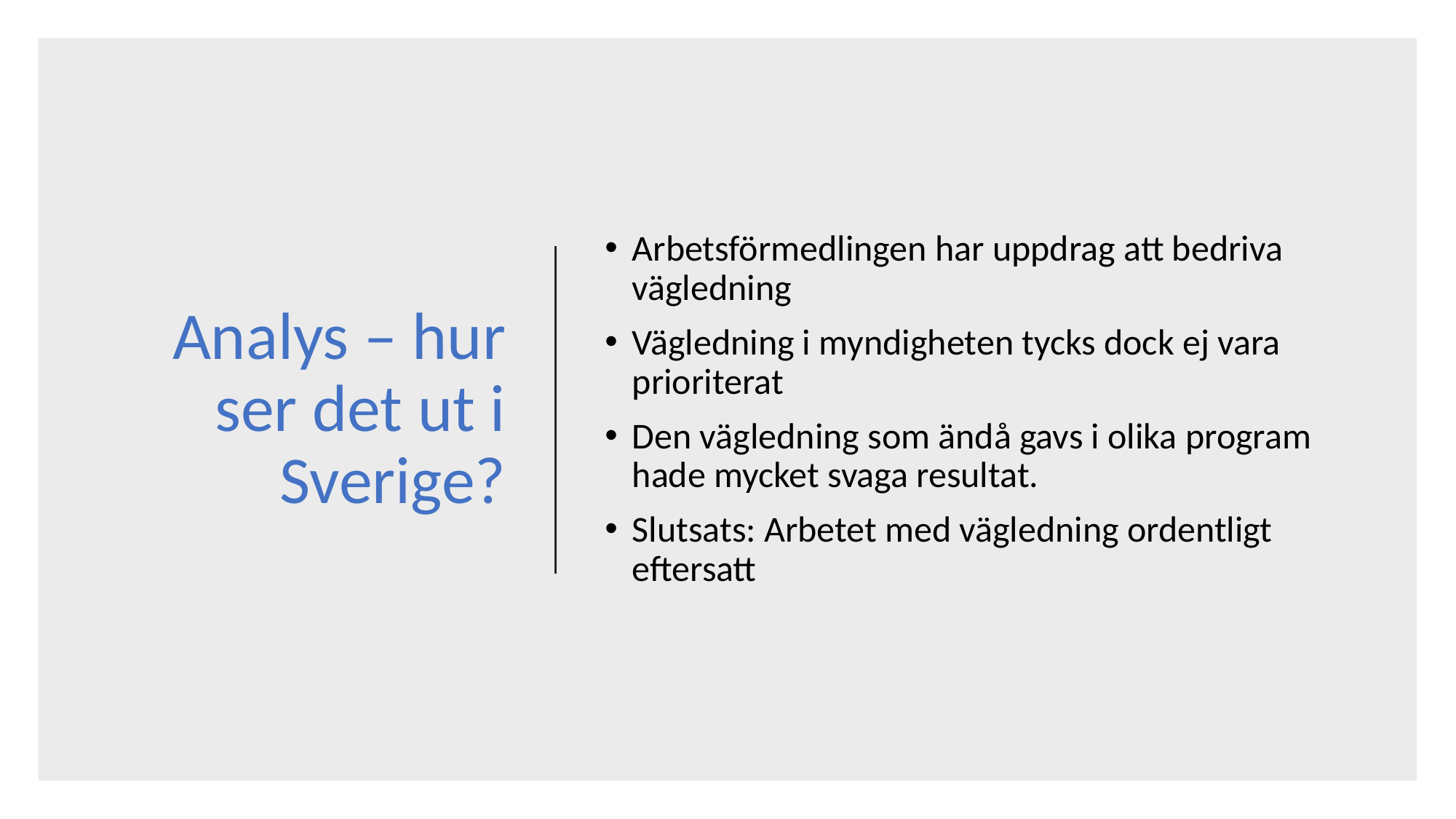

# Analys – hur ser det ut i Sverige?
Arbetsförmedlingen har uppdrag att bedriva vägledning
Vägledning i myndigheten tycks dock ej vara prioriterat
Den vägledning som ändå gavs i olika program hade mycket svaga resultat.
Slutsats: Arbetet med vägledning ordentligt eftersatt